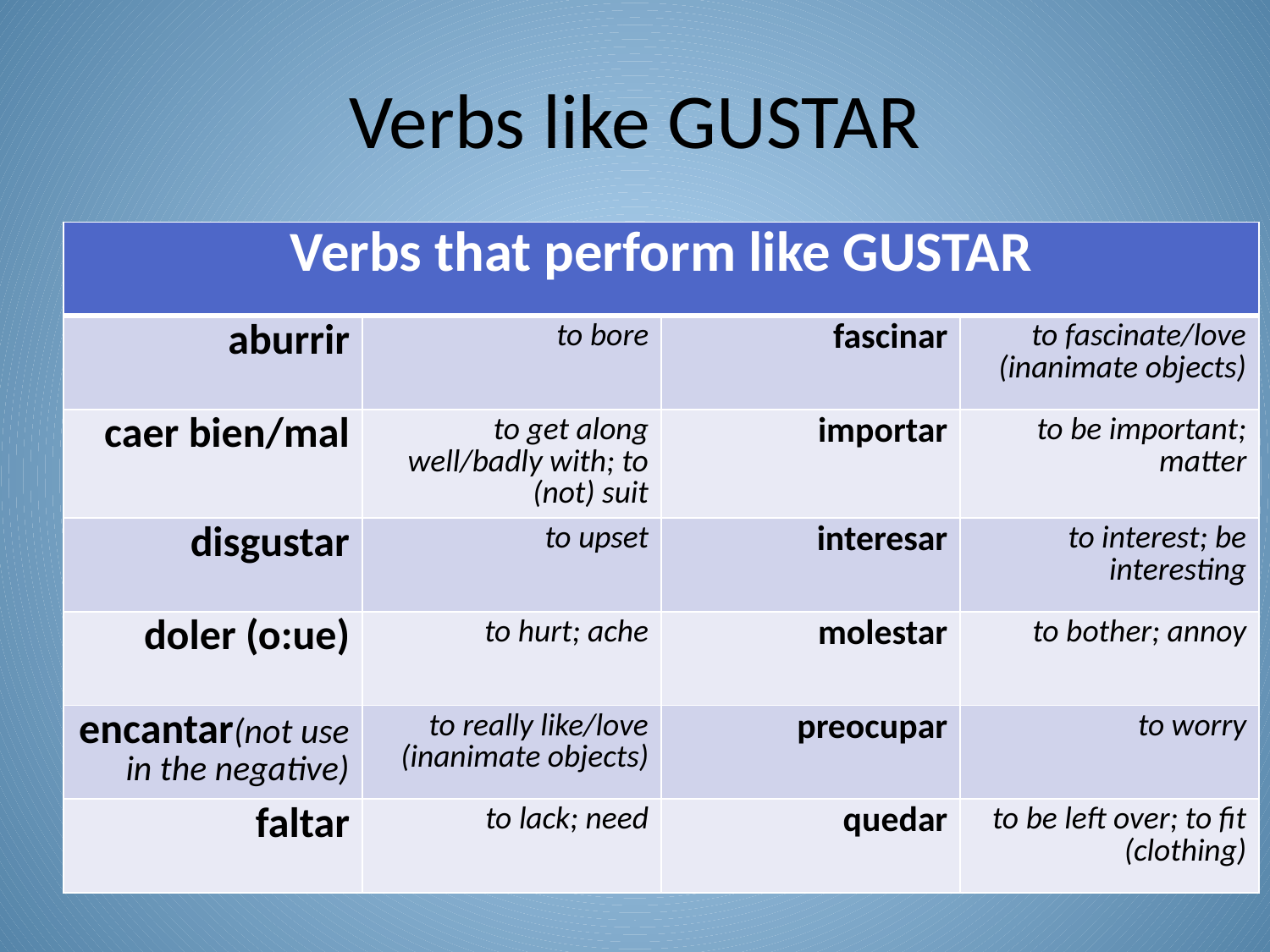

# Verbs like GUSTAR
| Verbs that perform like GUSTAR |  |  |  |
| --- | --- | --- | --- |
| aburrir | to bore | fascinar | to fascinate/love (inanimate objects) |
| caer bien/mal | to get along well/badly with; to (not) suit | importar | to be important; matter |
| disgustar | to upset | interesar | to interest; be interesting |
| doler (o:ue) | to hurt; ache | molestar | to bother; annoy |
| encantar(not use in the negative) | to really like/love (inanimate objects) | preocupar | to worry |
| faltar | to lack; need | quedar | to be left over; to fit (clothing) |